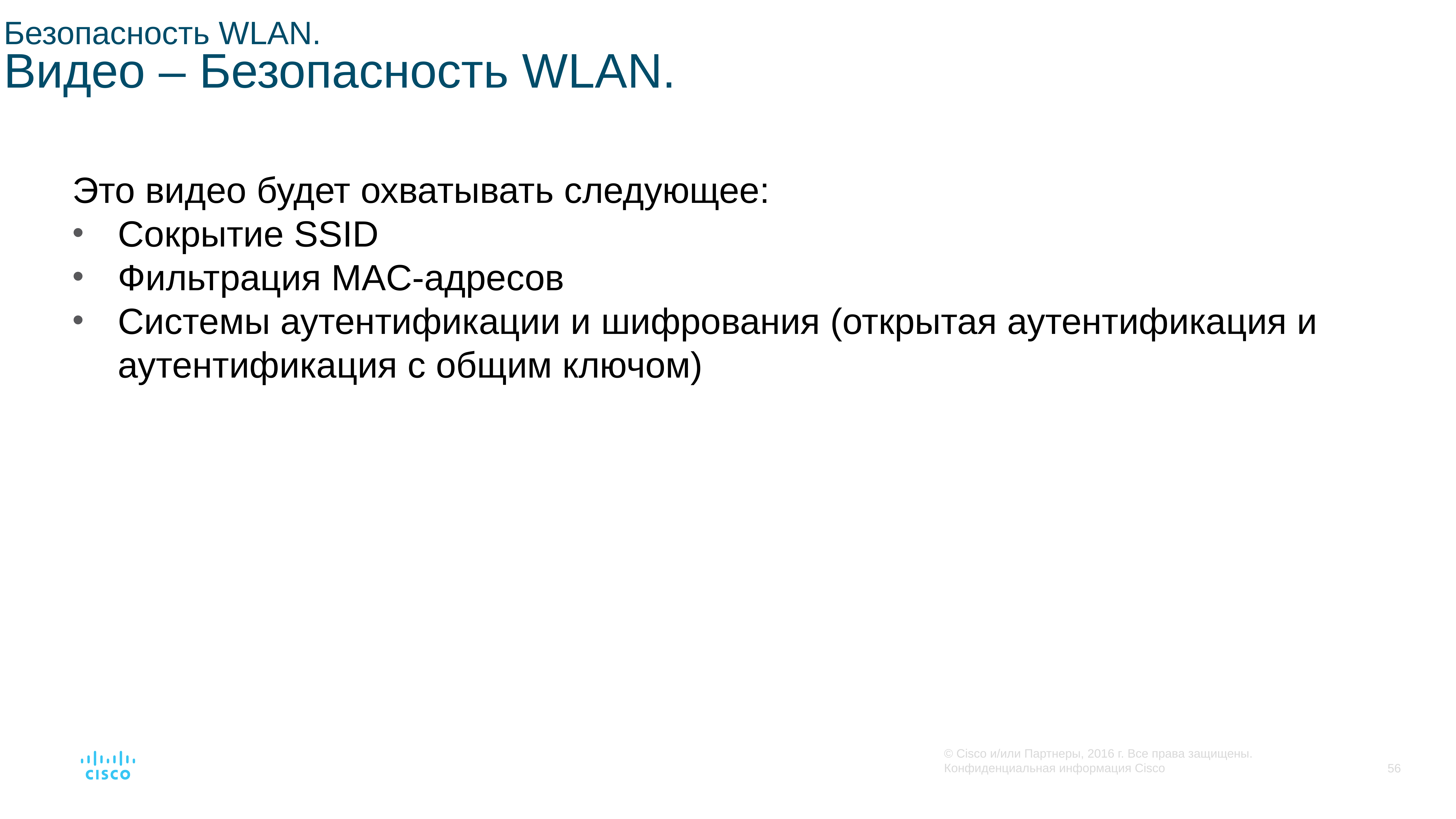

# Безопасность WLAN. Видео – Безопасность WLAN.
Это видео будет охватывать следующее:
Сокрытие SSID
Фильтрация MAC-адресов
Системы аутентификации и шифрования (открытая аутентификация и аутентификация с общим ключом)